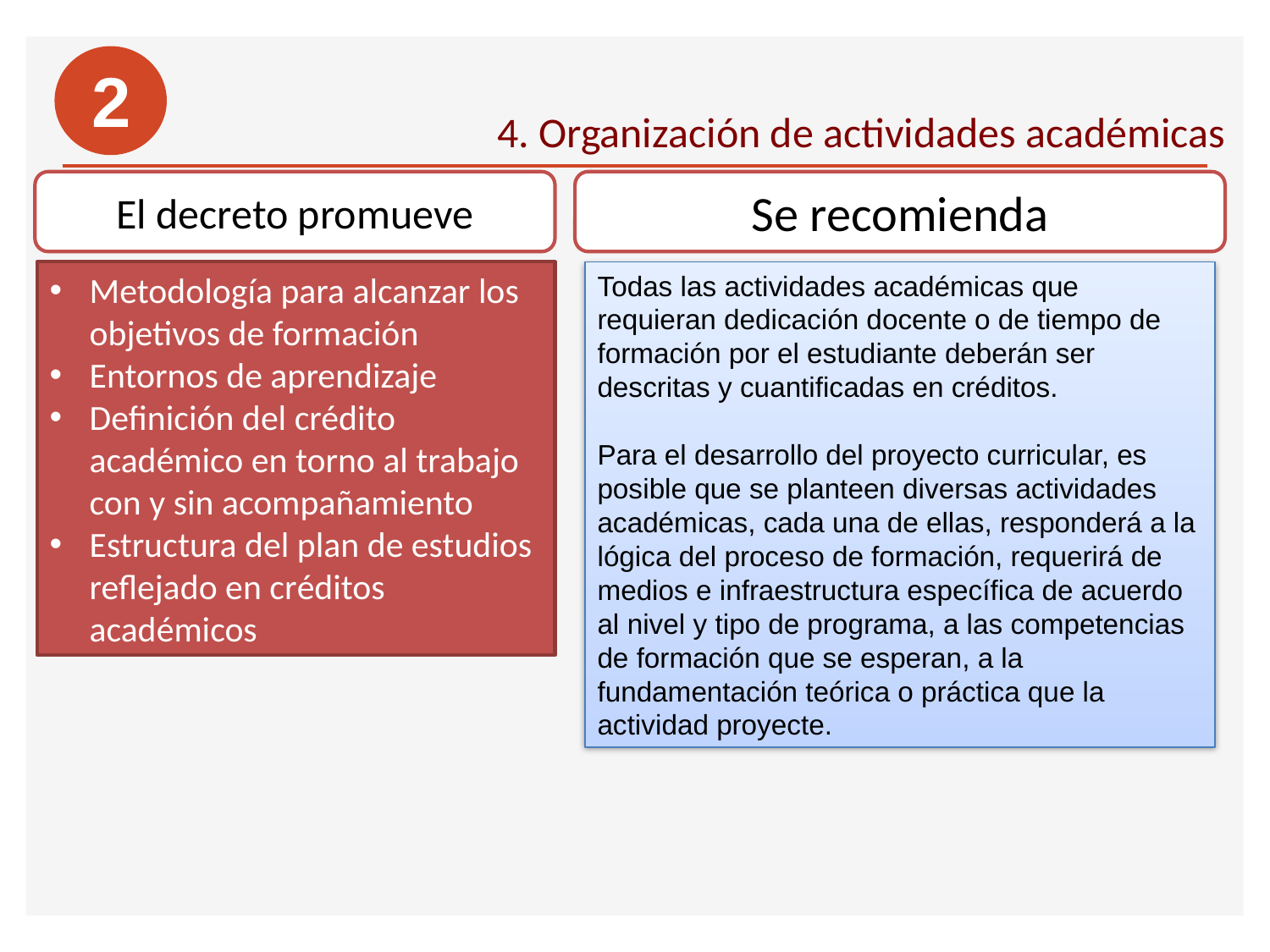

2
4. Organización de actividades académicas
El decreto promueve
Se recomienda
Metodología para alcanzar los objetivos de formación
Entornos de aprendizaje
Definición del crédito académico en torno al trabajo con y sin acompañamiento
Estructura del plan de estudios reflejado en créditos académicos
Todas las actividades académicas que requieran dedicación docente o de tiempo de formación por el estudiante deberán ser descritas y cuantificadas en créditos.

Para el desarrollo del proyecto curricular, es posible que se planteen diversas actividades académicas, cada una de ellas, responderá a la lógica del proceso de formación, requerirá de medios e infraestructura específica de acuerdo al nivel y tipo de programa, a las competencias de formación que se esperan, a la fundamentación teórica o práctica que la actividad proyecte.